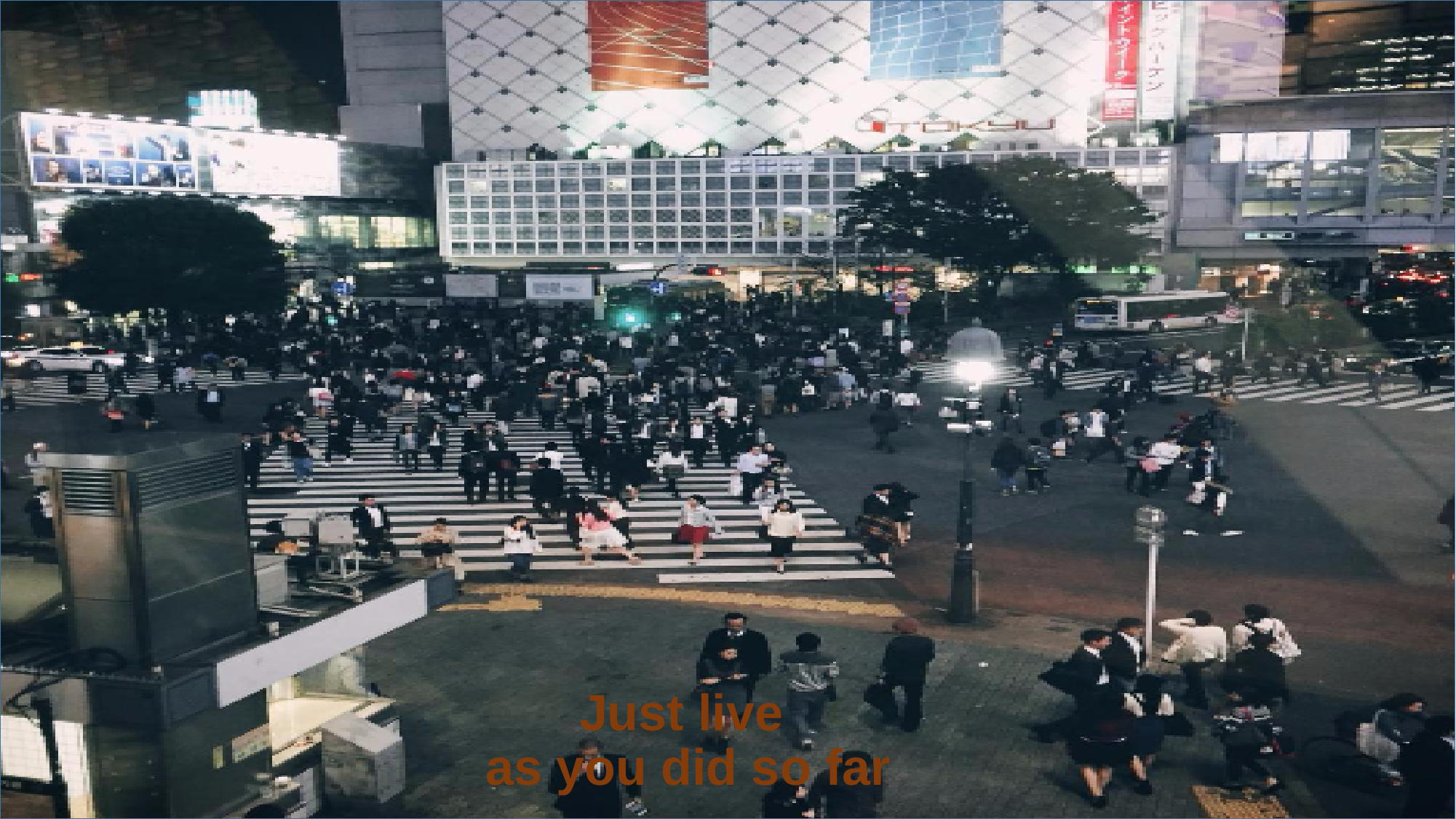

# Just live as you did so far